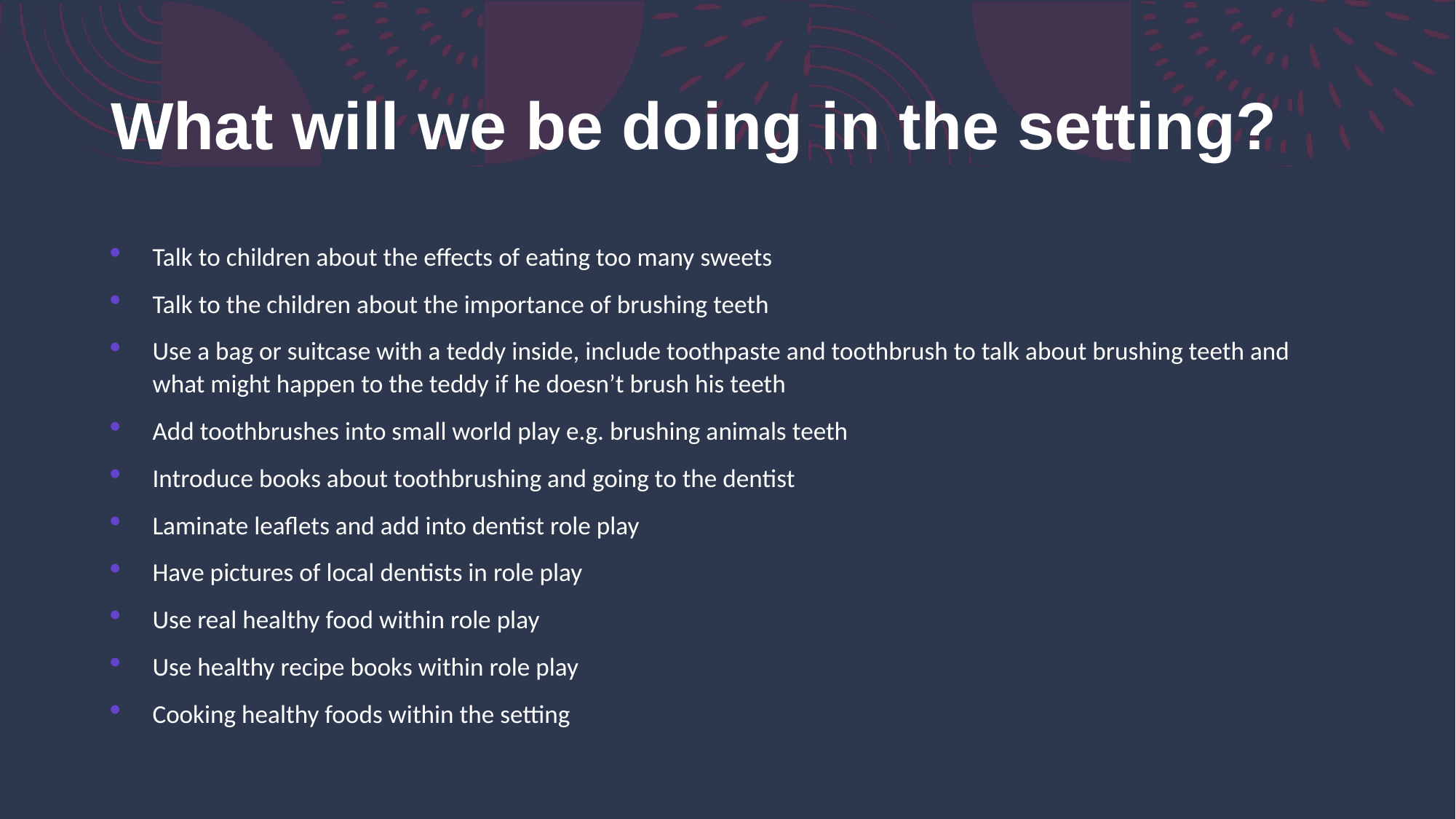

# What will we be doing in the setting?
Talk to children about the effects of eating too many sweets
Talk to the children about the importance of brushing teeth
Use a bag or suitcase with a teddy inside, include toothpaste and toothbrush to talk about brushing teeth and what might happen to the teddy if he doesn’t brush his teeth
Add toothbrushes into small world play e.g. brushing animals teeth
Introduce books about toothbrushing and going to the dentist
Laminate leaflets and add into dentist role play
Have pictures of local dentists in role play
Use real healthy food within role play
Use healthy recipe books within role play
Cooking healthy foods within the setting